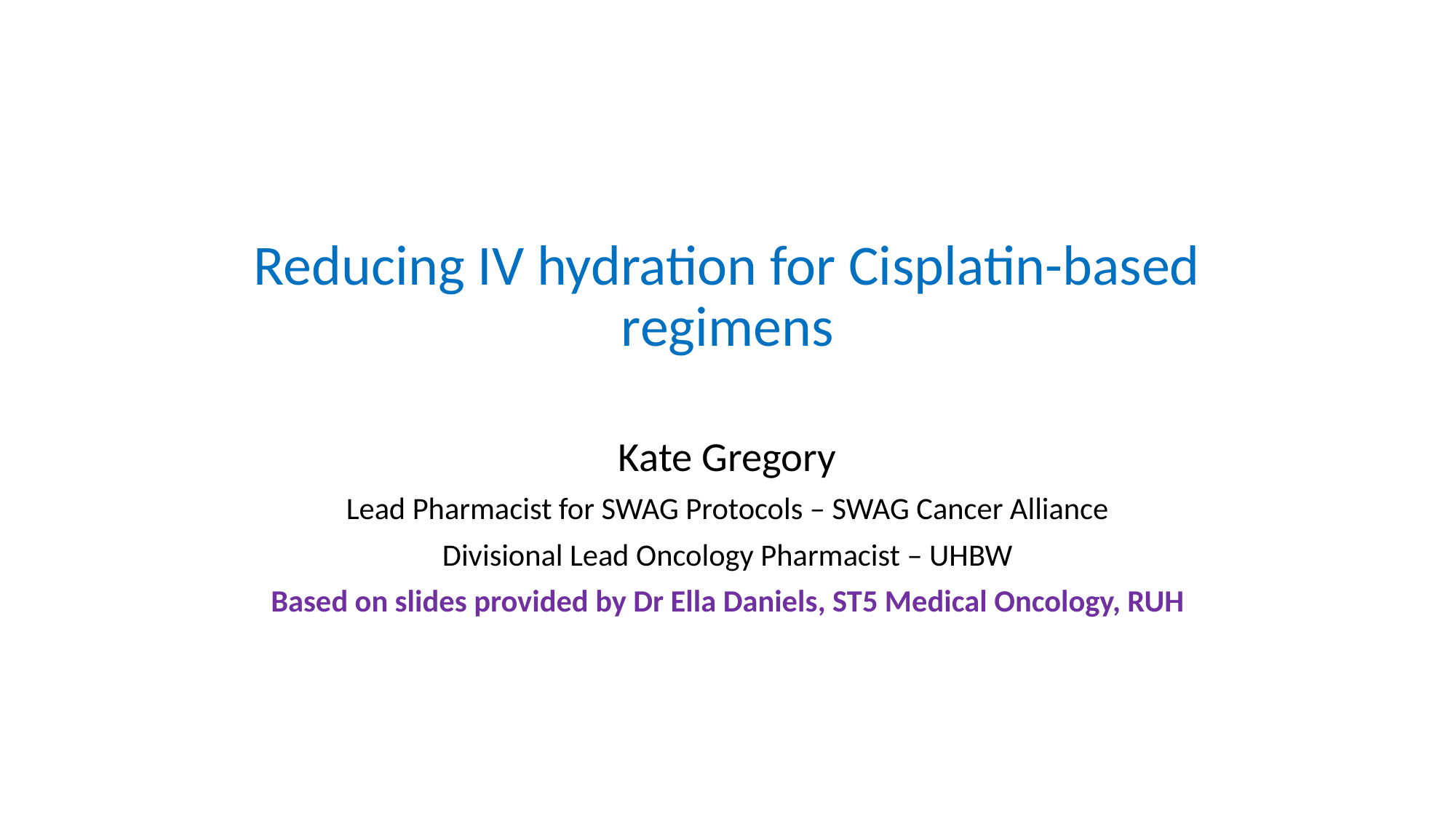

# Reducing IV hydration for Cisplatin-based regimens
Kate Gregory
Lead Pharmacist for SWAG Protocols – SWAG Cancer Alliance
Divisional Lead Oncology Pharmacist – UHBW
Based on slides provided by Dr Ella Daniels, ST5 Medical Oncology, RUH